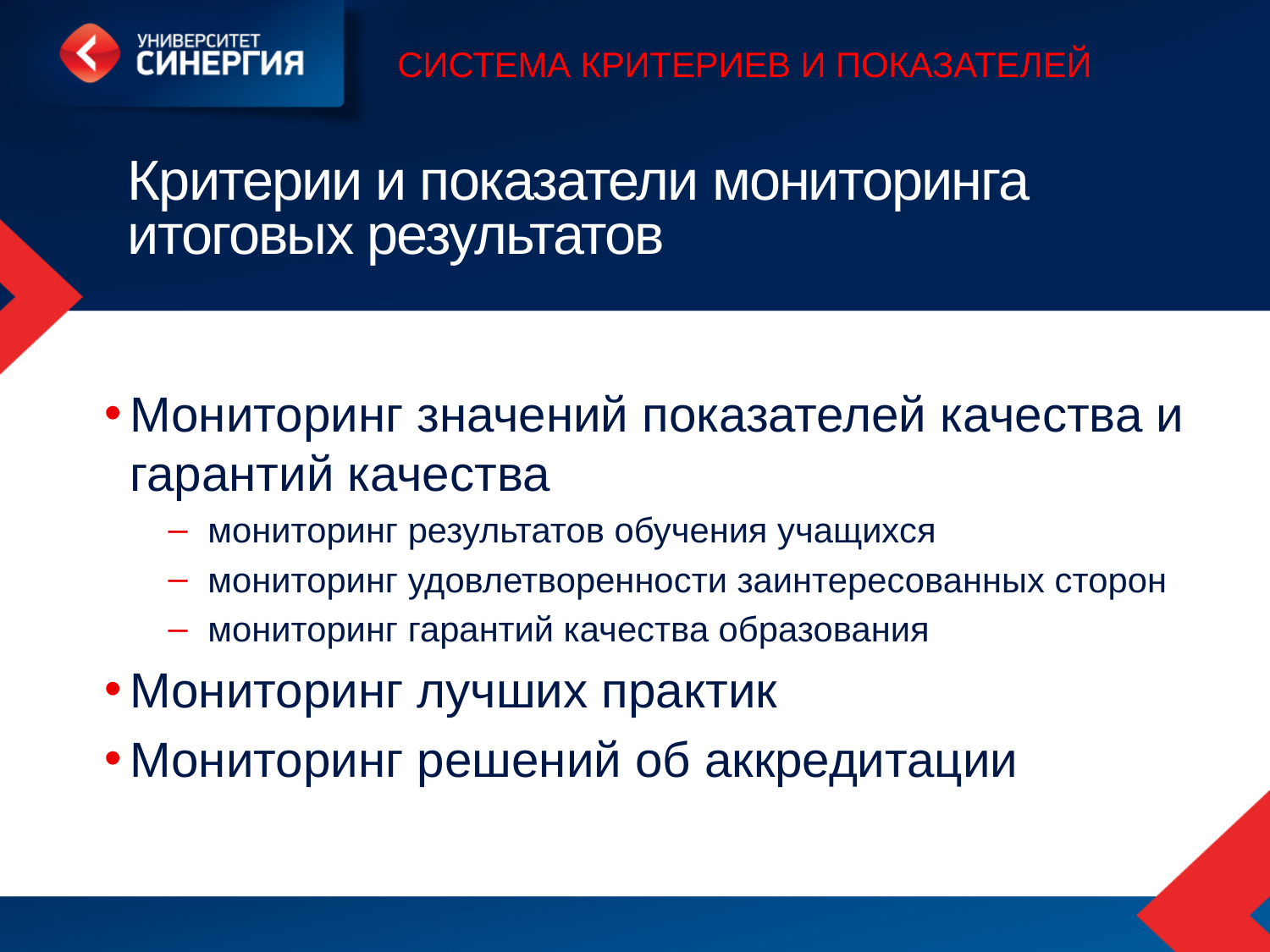

СИСТЕМА КРИТЕРИЕВ И ПОКАЗАТЕЛЕЙ
# Критерии и показатели мониторинга итоговых результатов
Мониторинг значений показателей качества и гарантий качества
мониторинг результатов обучения учащихся
мониторинг удовлетворенности заинтересованных сторон
мониторинг гарантий качества образования
Мониторинг лучших практик
Мониторинг решений об аккредитации